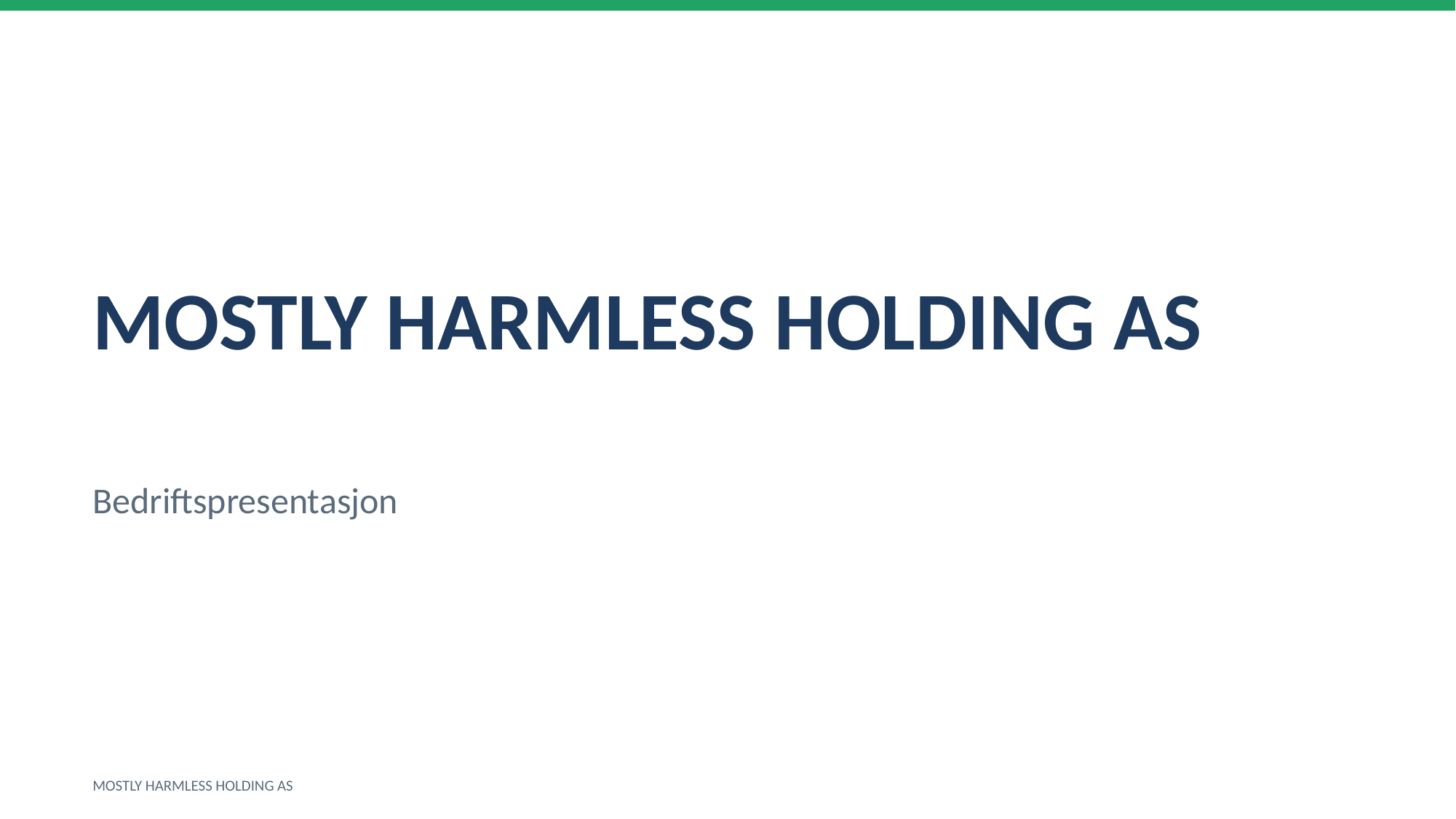

MOSTLY HARMLESS HOLDING AS
Bedriftspresentasjon
MOSTLY HARMLESS HOLDING AS